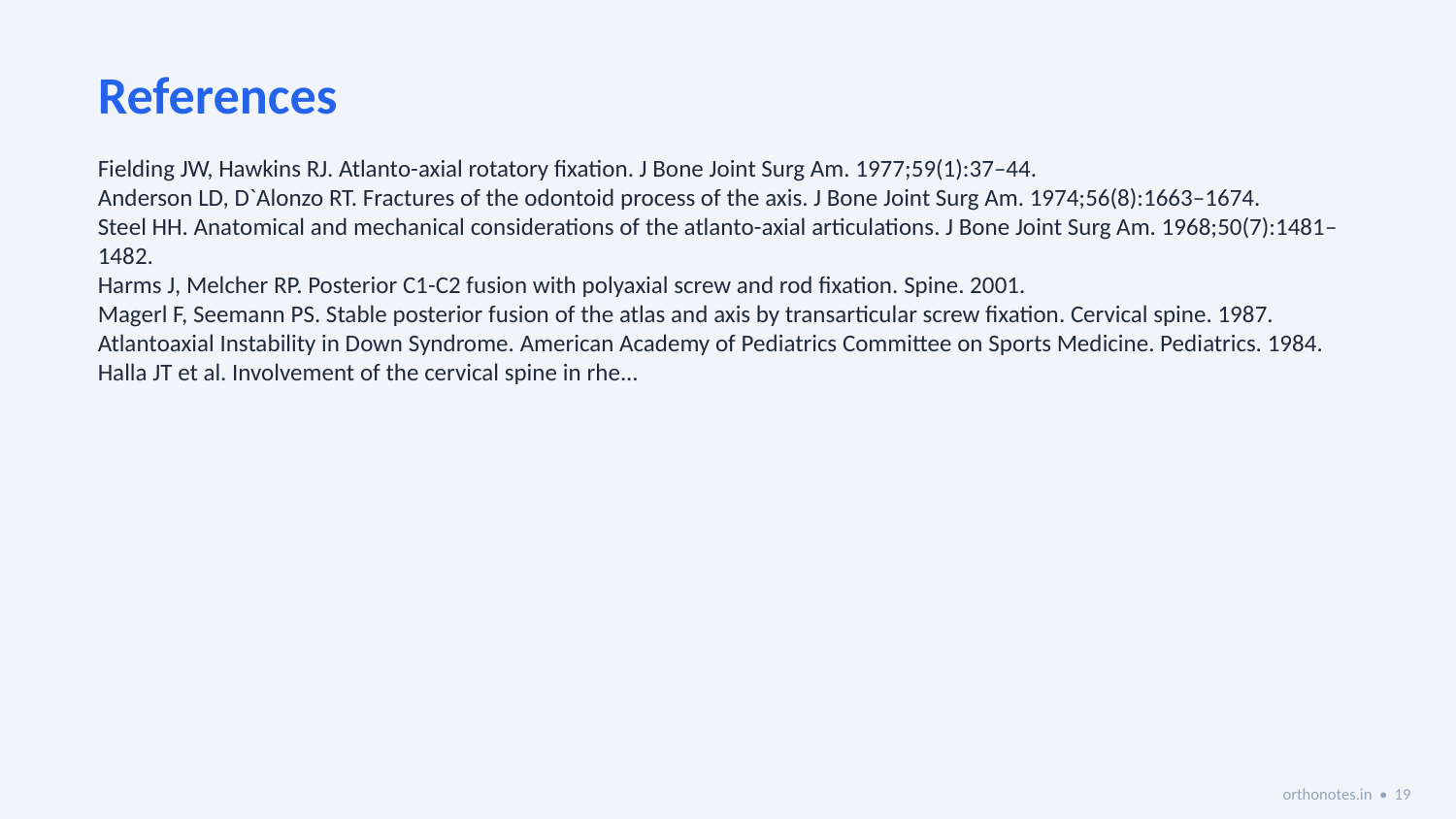

References
Fielding JW, Hawkins RJ. Atlanto-axial rotatory fixation. J Bone Joint Surg Am. 1977;59(1):37–44.
Anderson LD, D`Alonzo RT. Fractures of the odontoid process of the axis. J Bone Joint Surg Am. 1974;56(8):1663–1674.
Steel HH. Anatomical and mechanical considerations of the atlanto-axial articulations. J Bone Joint Surg Am. 1968;50(7):1481–1482.
Harms J, Melcher RP. Posterior C1-C2 fusion with polyaxial screw and rod fixation. Spine. 2001.
Magerl F, Seemann PS. Stable posterior fusion of the atlas and axis by transarticular screw fixation. Cervical spine. 1987.
Atlantoaxial Instability in Down Syndrome. American Academy of Pediatrics Committee on Sports Medicine. Pediatrics. 1984.
Halla JT et al. Involvement of the cervical spine in rhe...
orthonotes.in  •  19